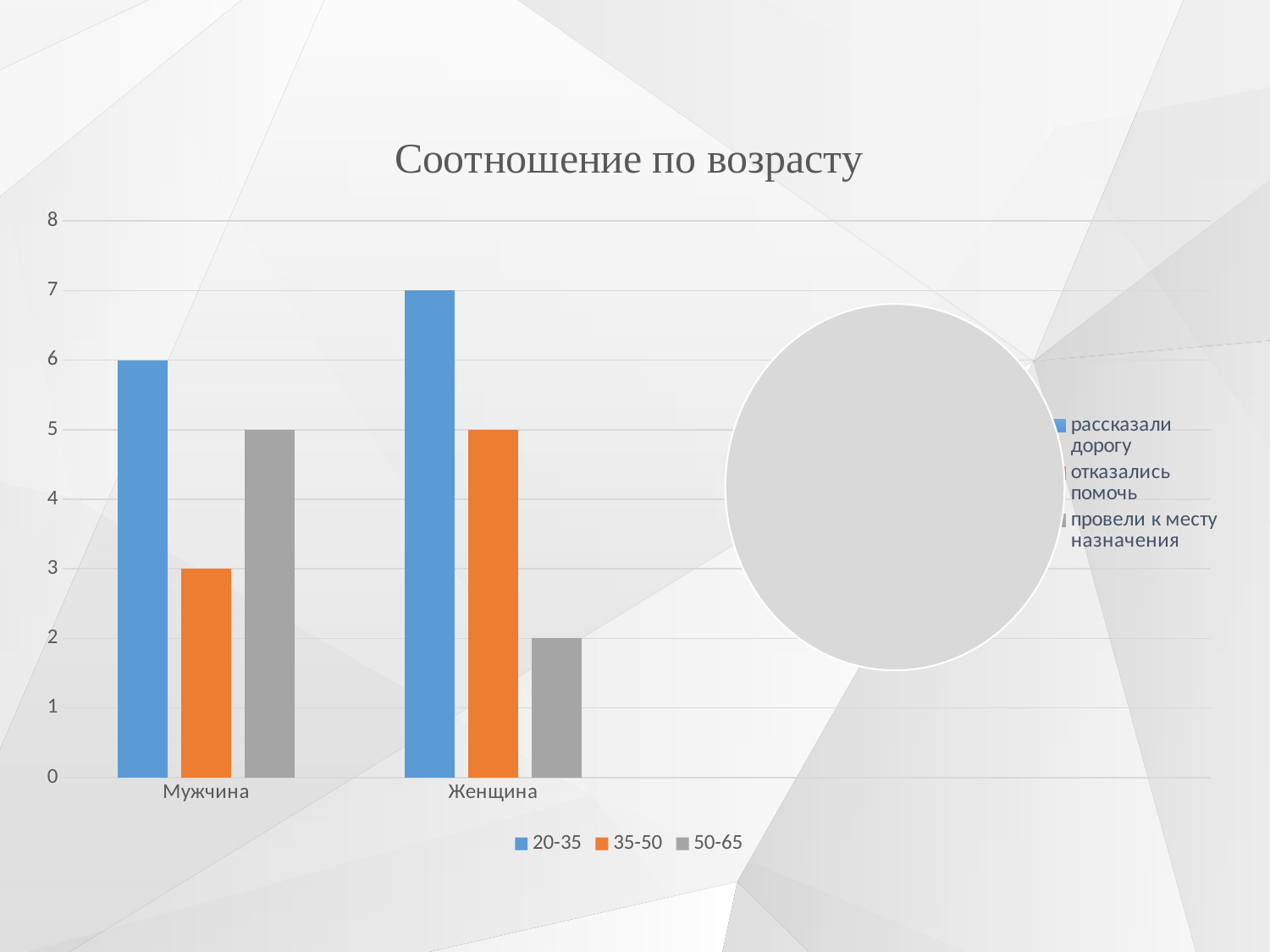

### Chart: Соотношение по возрасту

| Category | 20-35 | 35-50 | 50-65 |
|---|---|---|---|
| Мужчина | 6.0 | 3.0 | 5.0 |
| Женщина | 7.0 | 5.0 | 2.0 |

### Chart

| Category | Результаты |
|---|---|
| рассказали дорогу | 21.0 |
| отказались помочь | 7.0 |
| провели к месту назначения | 2.0 |